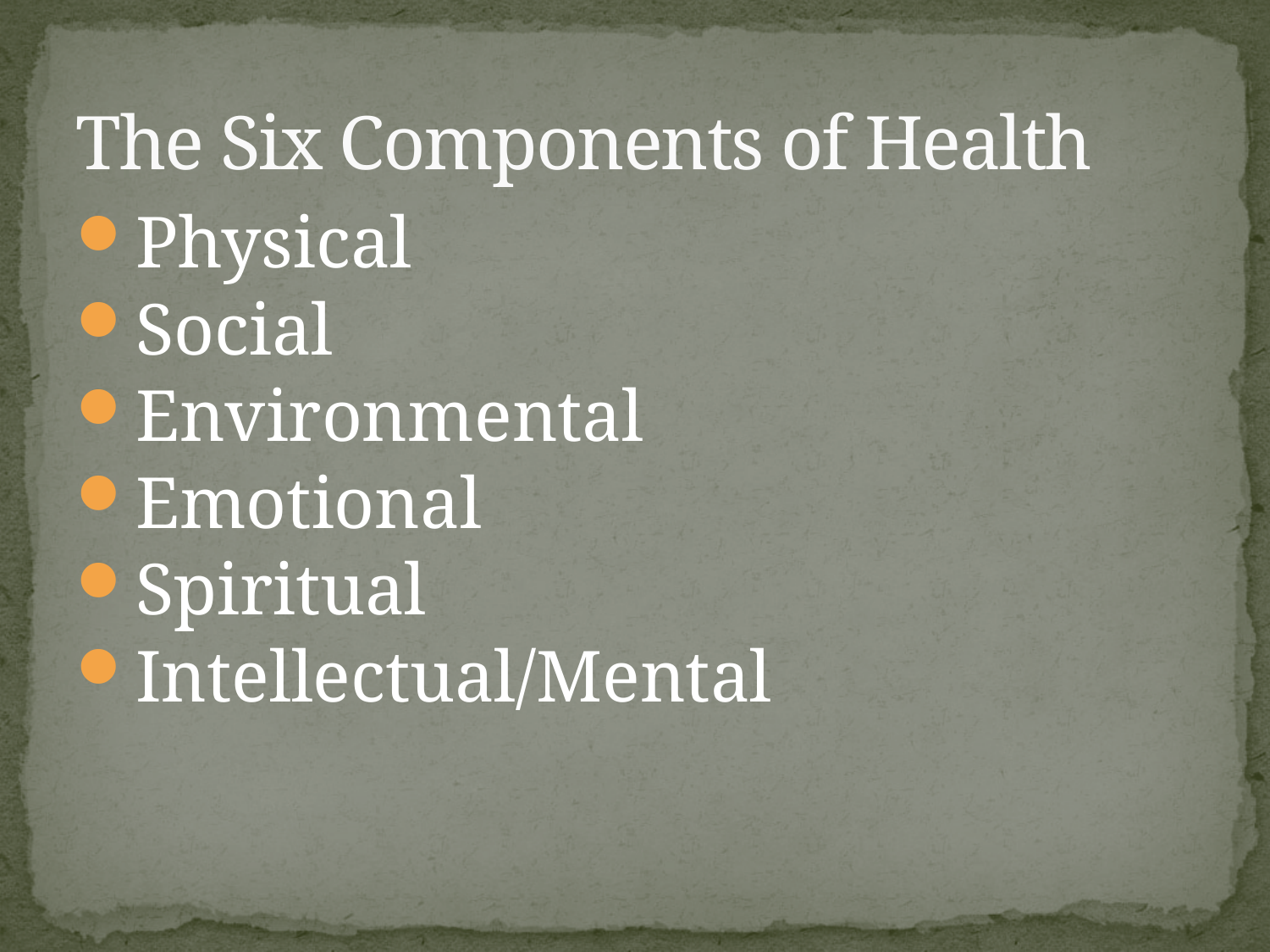

# The Six Components of Health
Physical
Social
Environmental
Emotional
Spiritual
Intellectual/Mental